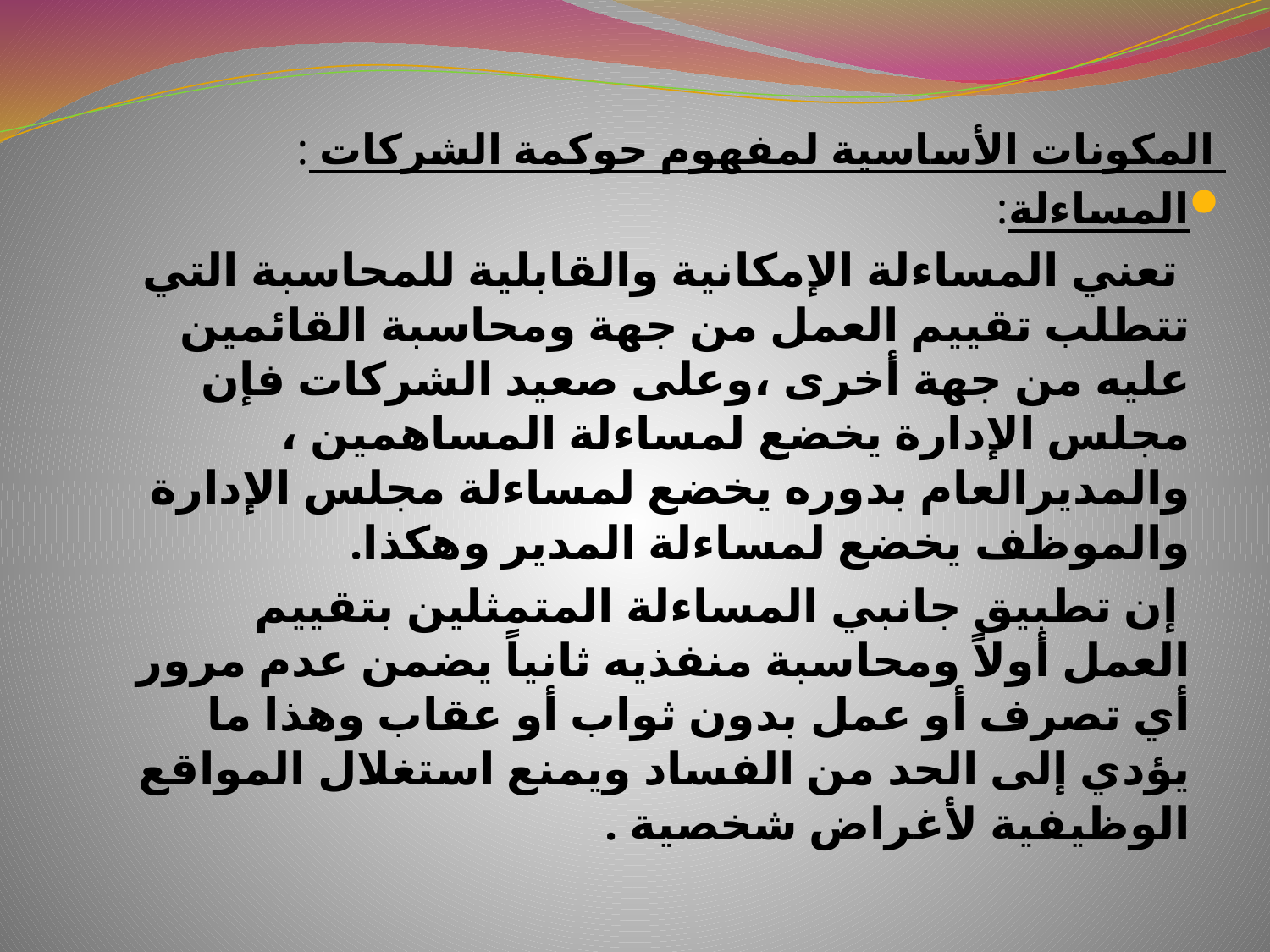

المكونات الأساسية لمفهوم حوكمة الشركات :
المساءلة:
    تعني المساءلة الإمكانية والقابلية للمحاسبة التي تتطلب تقييم العمل من جهة ومحاسبة القائمين عليه من جهة أخرى ،وعلى صعيد الشركات فإن مجلس الإدارة يخضع لمساءلة المساهمين ، والمديرالعام بدوره يخضع لمساءلة مجلس الإدارة والموظف يخضع لمساءلة المدير وهكذا.
    إن تطبيق جانبي المساءلة المتمثلين بتقييم العمل أولاً ومحاسبة منفذيه ثانياً يضمن عدم مرور أي تصرف أو عمل بدون ثواب أو عقاب وهذا ما يؤدي إلى الحد من الفساد ويمنع استغلال المواقع الوظيفية لأغراض شخصية .